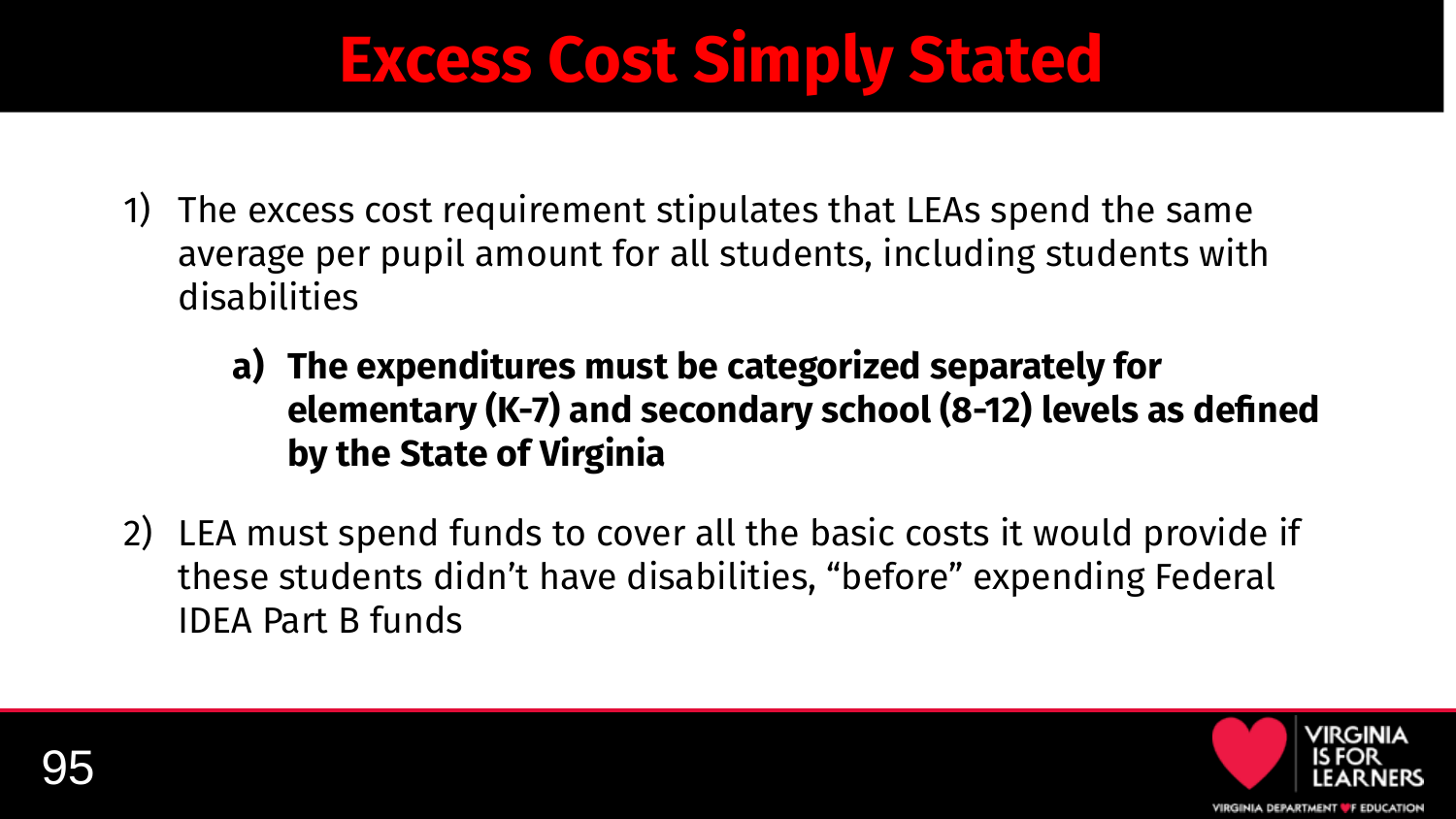

# Excess Cost Simply Stated
The excess cost requirement stipulates that LEAs spend the same average per pupil amount for all students, including students with disabilities

The expenditures must be categorized separately for elementary (K-7) and secondary school (8-12) levels as defined by the State of Virginia

LEA must spend funds to cover all the basic costs it would provide if these students didn’t have disabilities, “before” expending Federal IDEA Part B funds